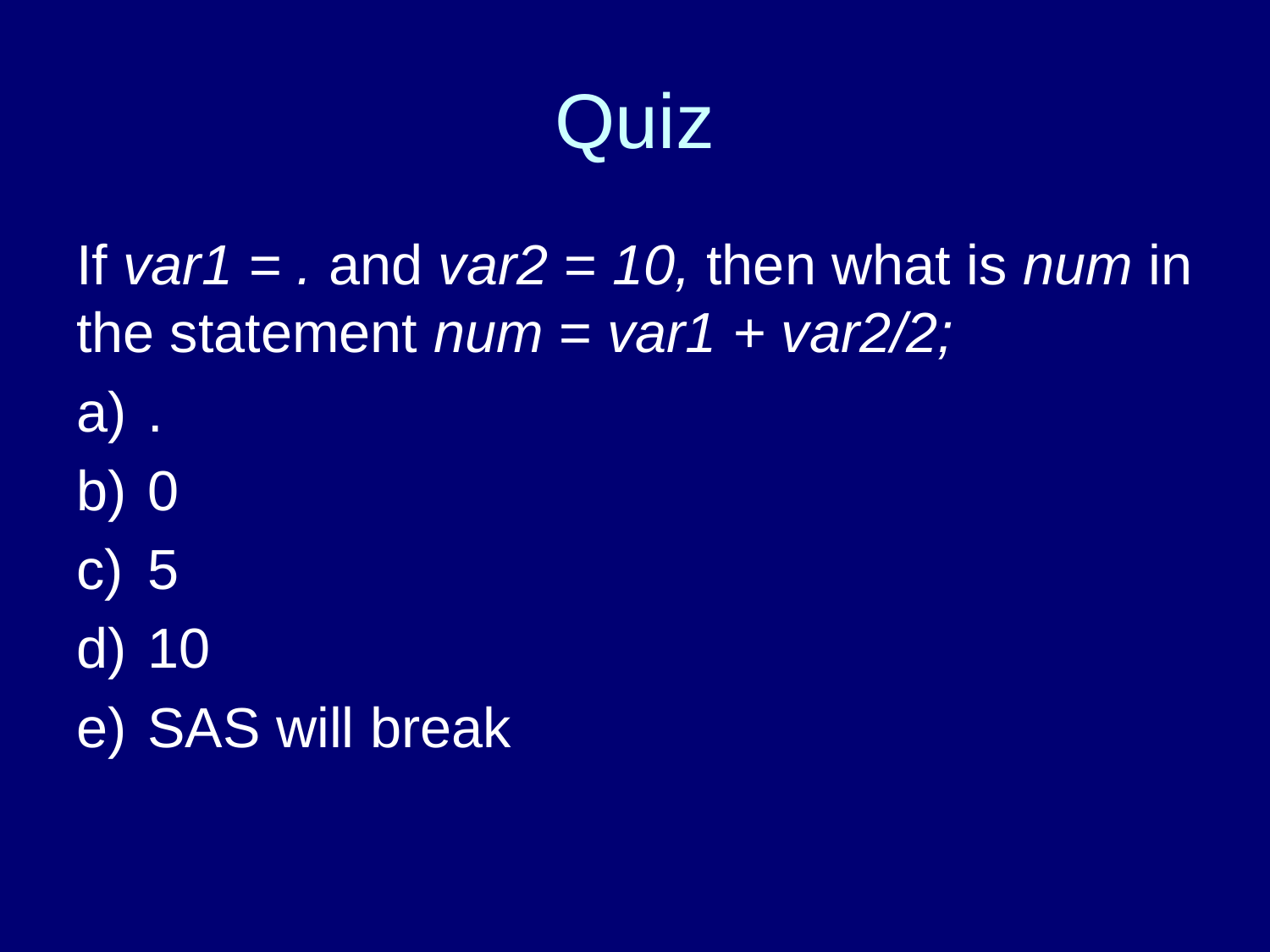

# Quiz
If var1 = . and var2 = 10, then what is num in the statement num = var1 + var2/2;
.
0
5
10
SAS will break